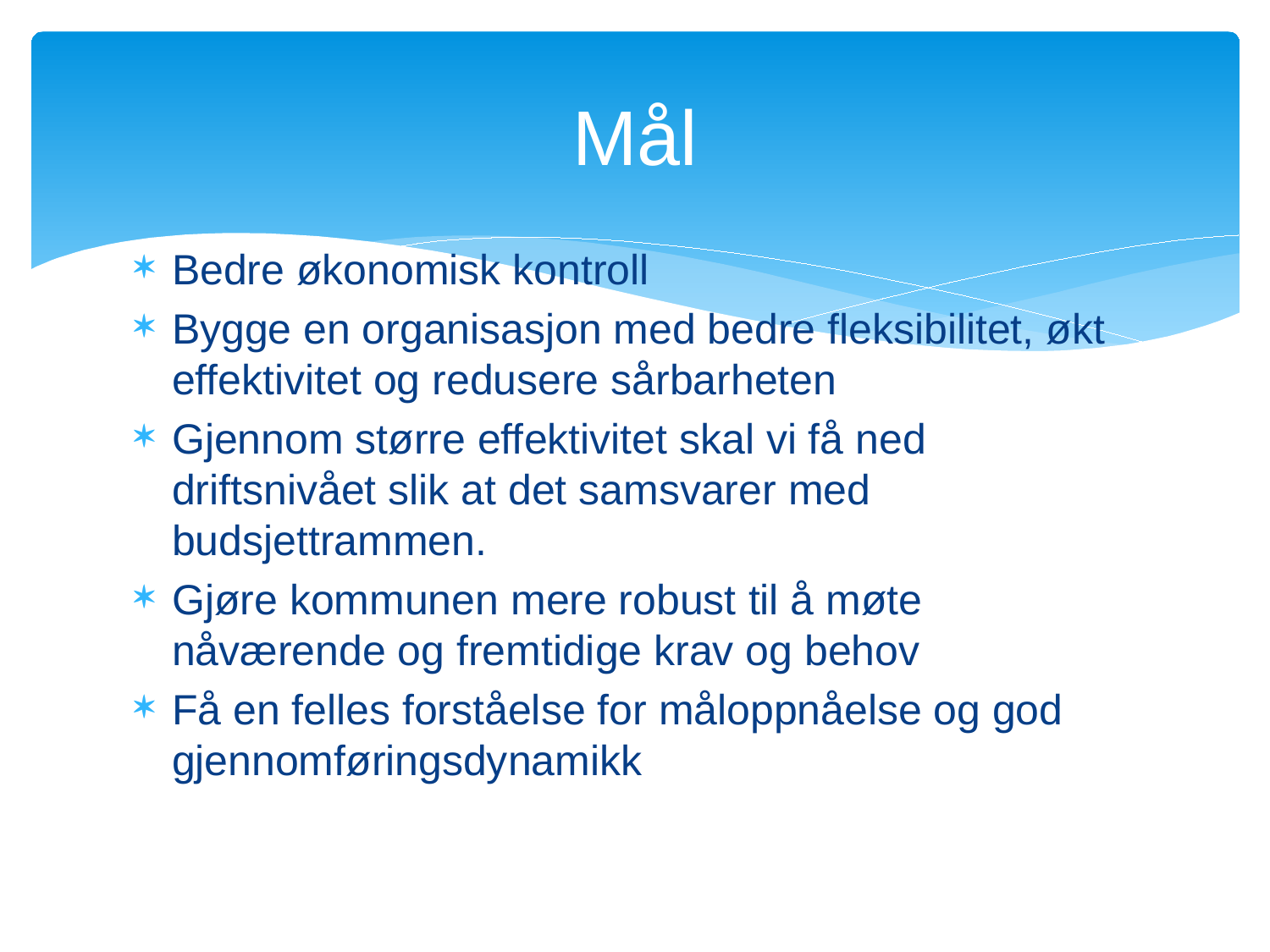

# Mål
Bedre økonomisk kontroll
Bygge en organisasjon med bedre fleksibilitet, økt effektivitet og redusere sårbarheten
Gjennom større effektivitet skal vi få ned driftsnivået slik at det samsvarer med budsjettrammen.
Gjøre kommunen mere robust til å møte nåværende og fremtidige krav og behov
Få en felles forståelse for måloppnåelse og god gjennomføringsdynamikk